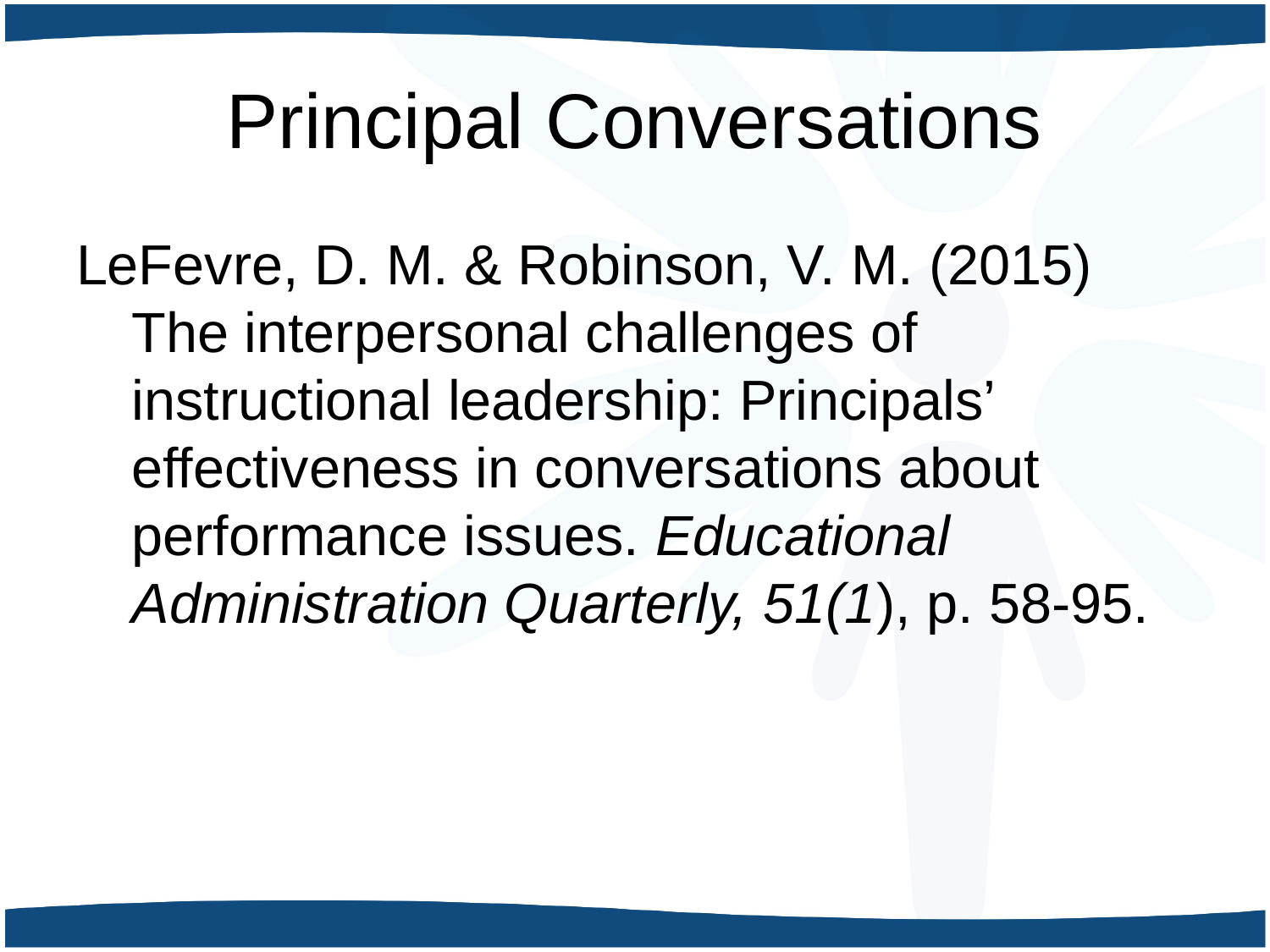

# Principal Conversations
LeFevre, D. M. & Robinson, V. M. (2015) The interpersonal challenges of instructional leadership: Principals’ effectiveness in conversations about performance issues. Educational Administration Quarterly, 51(1), p. 58-95.